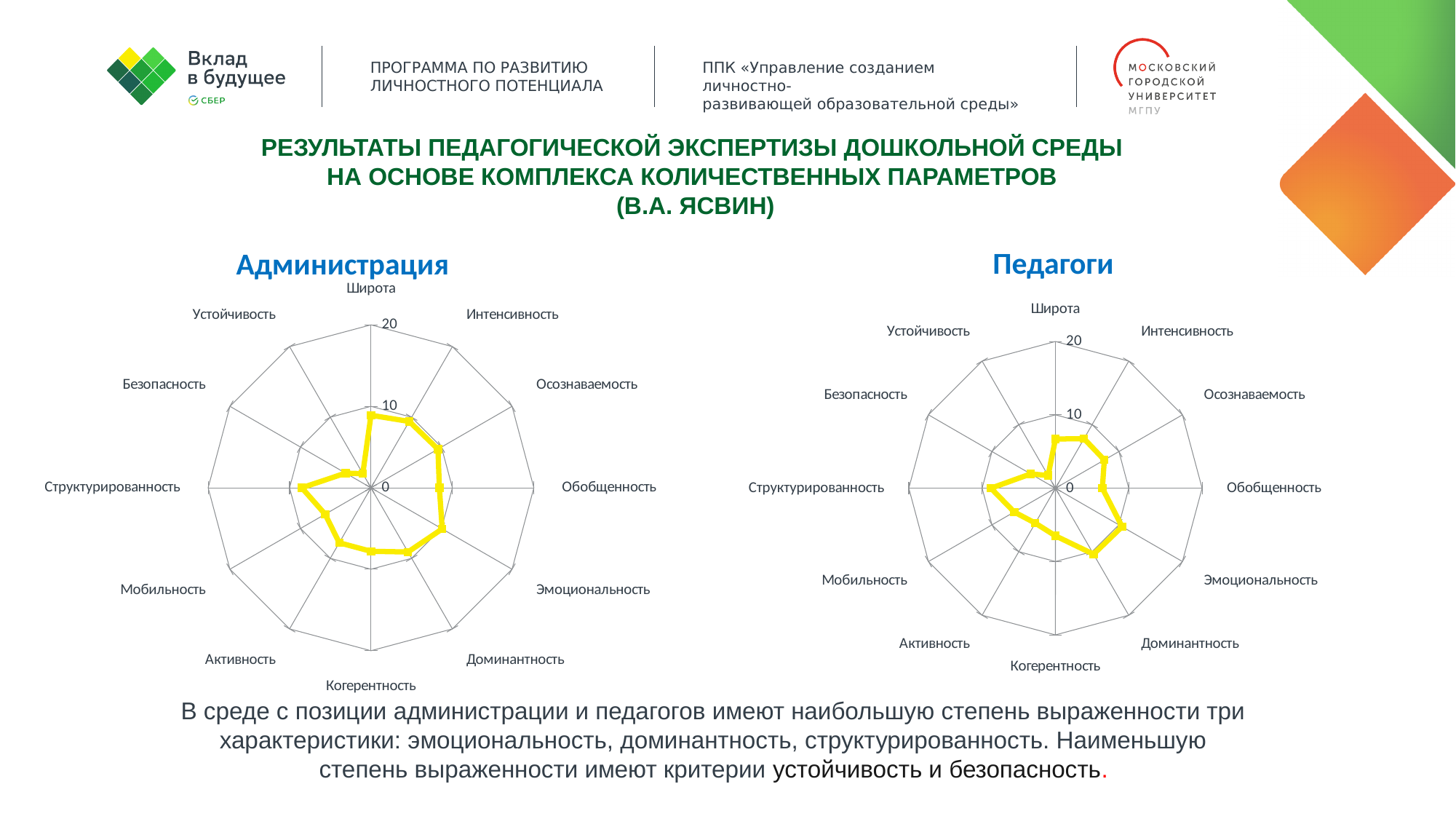

РЕЗУЛЬТАТЫ ПЕДАГОГИЧЕСКОЙ ЭКСПЕРТИЗЫ ДОШКОЛЬНОЙ СРЕДЫ
НА ОСНОВЕ КОМПЛЕКСА КОЛИЧЕСТВЕННЫХ ПАРАМЕТРОВ
(в.а. Ясвин)

Педагоги
Администрация

### Chart

| Category |  |
|---|---|
| Широта | 8.9 |
| Интенсивность | 9.4 |
| Осознаваемость | 9.5 |
| Обобщенность | 8.4 |
| Эмоциональность | 10.1 |
| Доминантность | 9.1 |
| Когерентность | 7.8 |
| Активность | 7.8 |
| Мобильность | 6.5 |
| Структурированность | 8.5 |
| Безопасность | 3.6 |
| Устойчивость | 2.0 |

### Chart

| Category |  |
|---|---|
| Широта | 6.7 |
| Интенсивность | 7.8 |
| Осознаваемость | 7.7 |
| Обобщенность | 6.4 |
| Эмоциональность | 10.5 |
| Доминантность | 10.4 |
| Когерентность | 6.5 |
| Активность | 5.5 |
| Мобильность | 6.5 |
| Структурированность | 8.8 |
| Безопасность | 3.9 |
| Устойчивость | 2.0 |
В среде с позиции администрации и педагогов имеют наибольшую степень выраженности три характеристики: эмоциональность, доминантность, структурированность. Наименьшую степень выраженности имеют критерии устойчивость и безопасность.